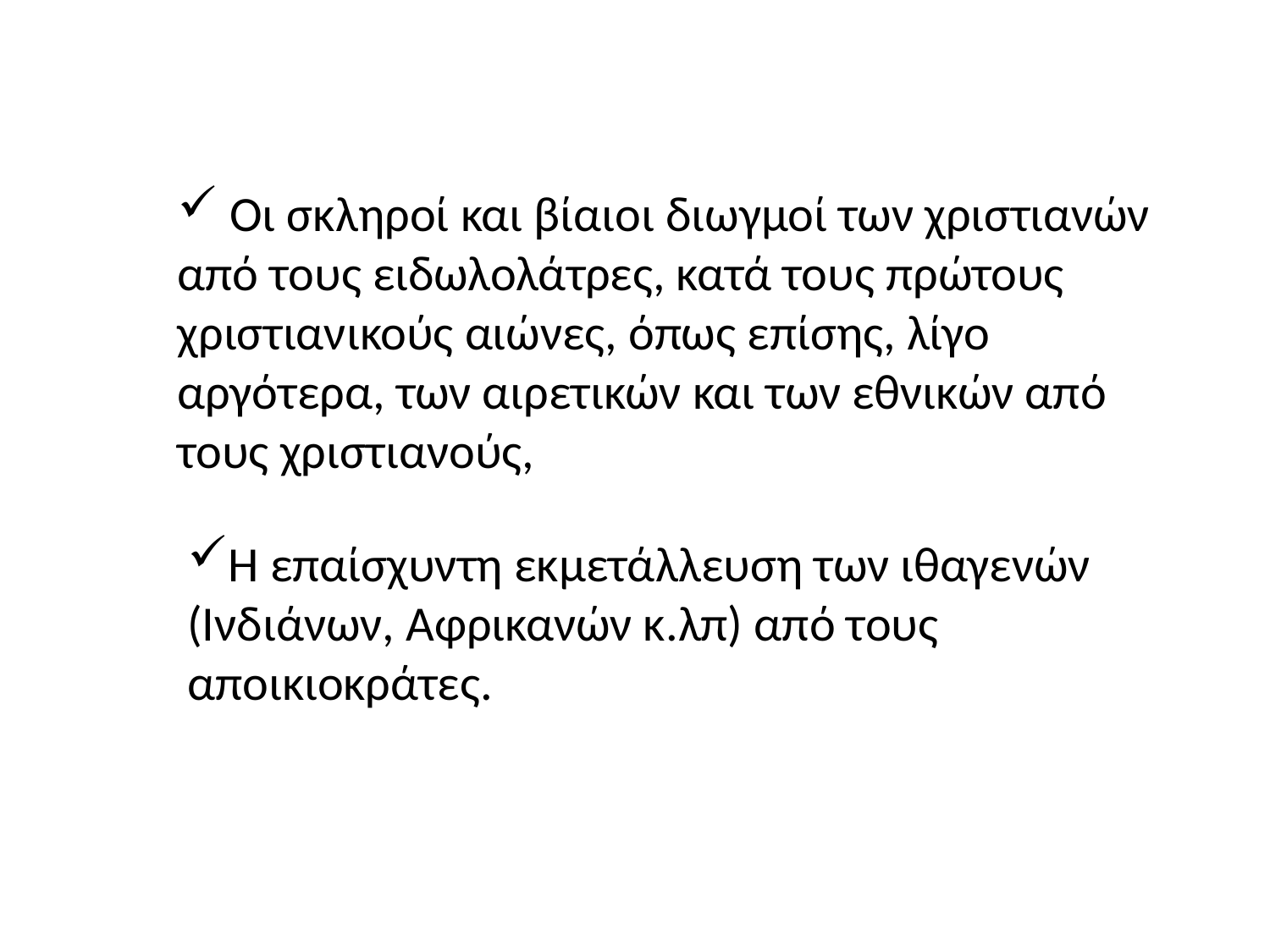

Οι σκληροί και βίαιοι διωγμοί των χριστιανών από τους ειδωλολάτρες, κατά τους πρώτους χριστιανικούς αιώνες, όπως επίσης, λίγο αργότερα, των αιρετικών και των εθνικών από τους χριστιανούς,

Η επαίσχυντη εκμετάλλευση των ιθαγενών (Ινδιάνων, Αφρικανών κ.λπ) από τους αποικιοκράτες.